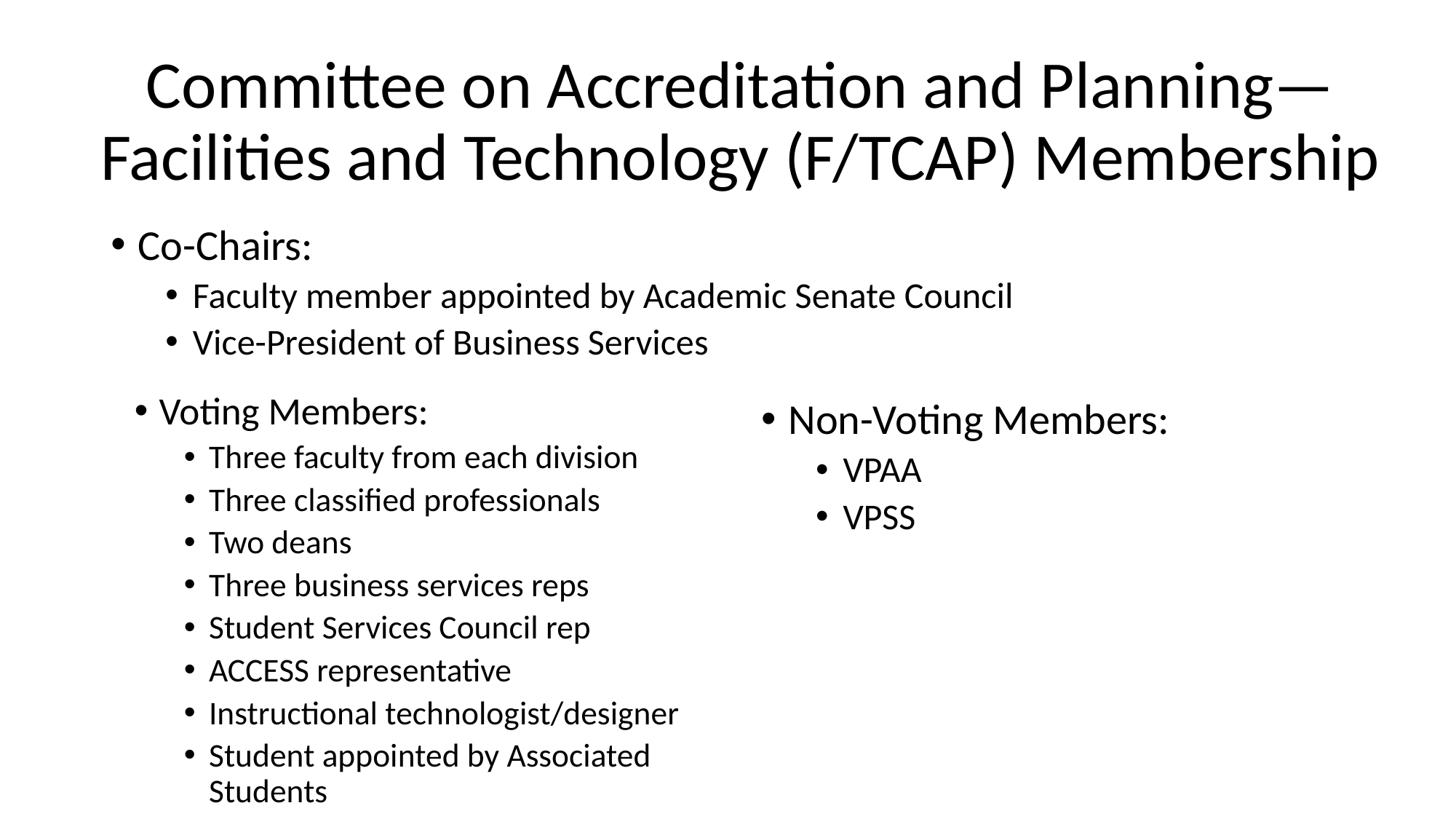

# Committee on Accreditation and Planning— Facilities and Technology (F/TCAP) Membership
Co-Chairs:
Faculty member appointed by Academic Senate Council
Vice-President of Business Services

Voting Members:
Three faculty from each division
Three classified professionals
Two deans
Three business services reps
Student Services Council rep
ACCESS representative
Instructional technologist/designer
Student appointed by Associated Students

Non-Voting Members:
VPAA
VPSS